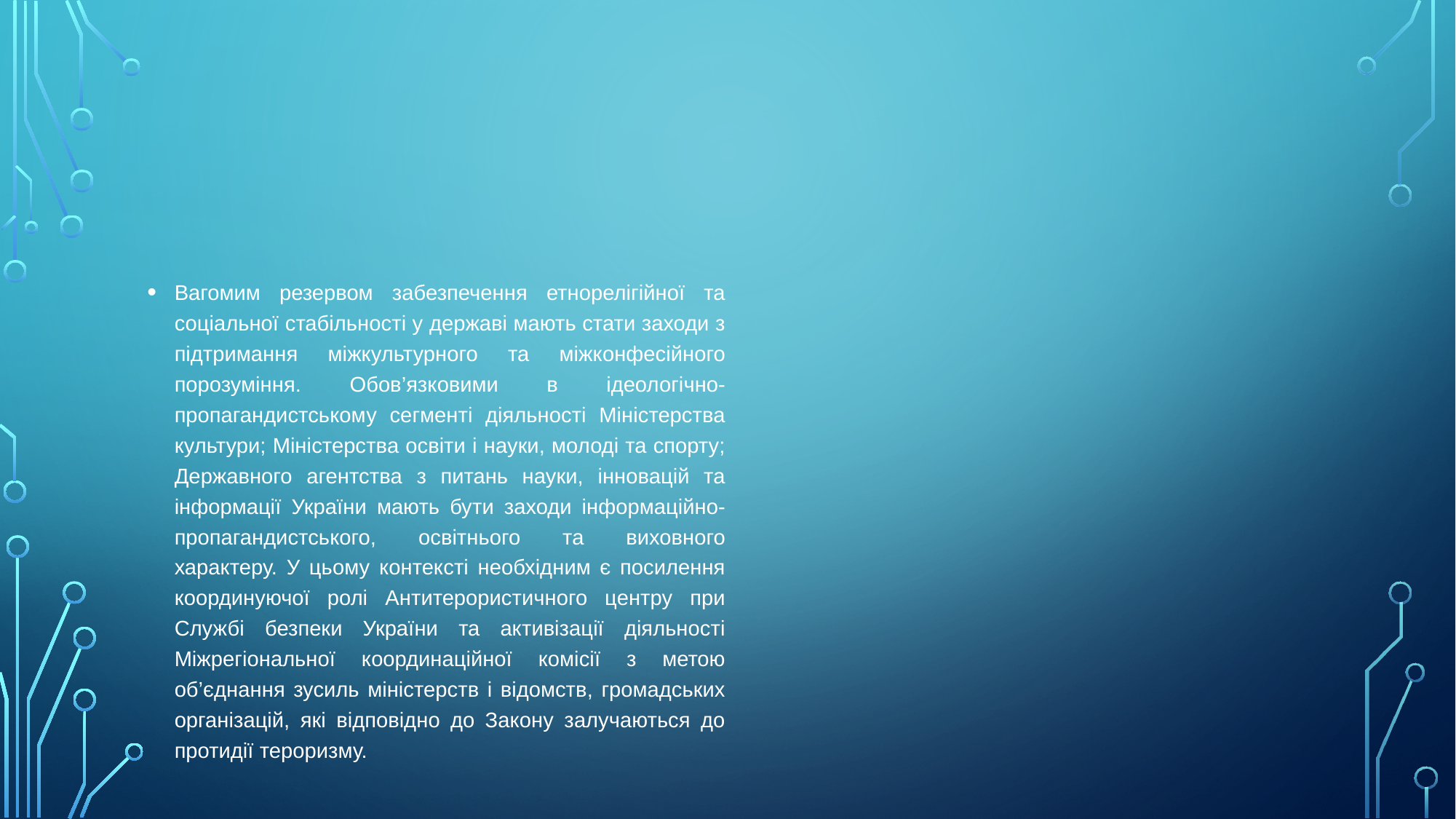

#
Вагомим резервом забезпечення етнорелігійної та соціальної стабільності у державі мають стати заходи з підтримання міжкультурного та міжконфесійного порозуміння. Обов’язковими в ідеологічно-пропагандистському сегменті діяльності Міністерства культури; Міністерства освіти і науки, молоді та спорту; Державного агентства з питань науки, інновацій та інформації України мають бути заходи інформаційно-пропагандистського, освітнього та виховного характеру. У цьому контексті необхідним є посилення координуючої ролі Антитерористичного центру при Службі безпеки України та активізації діяльності Міжрегіональної координаційної комісії з метою об’єднання зусиль міністерств і відомств, громадських організацій, які відповідно до Закону залучаються до протидії тероризму.